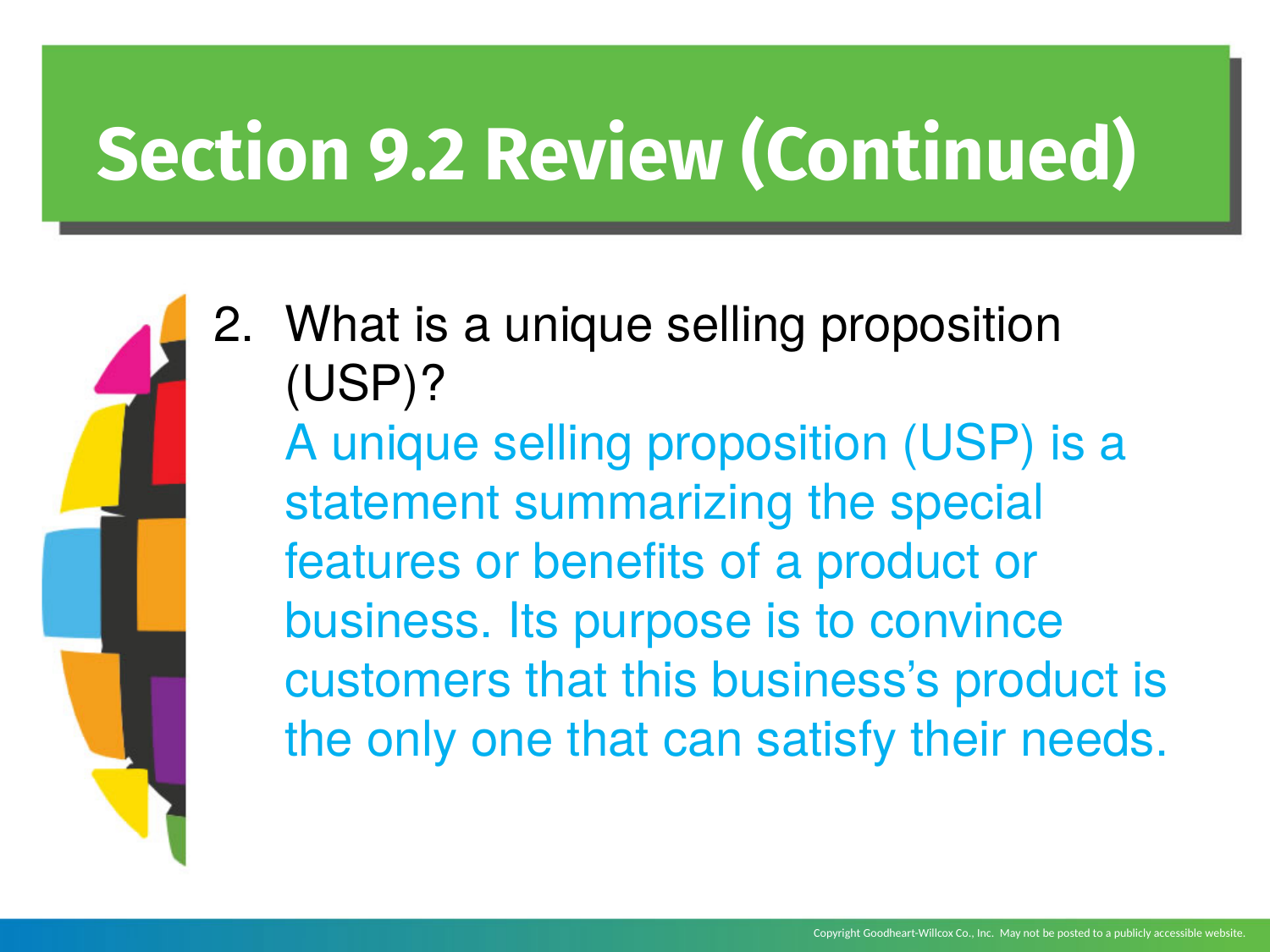

# Section 9.2 Review (Continued)
What is a unique selling proposition (USP)?
	A unique selling proposition (USP) is a statement summarizing the special features or benefits of a product or business. Its purpose is to convince customers that this business’s product is the only one that can satisfy their needs.